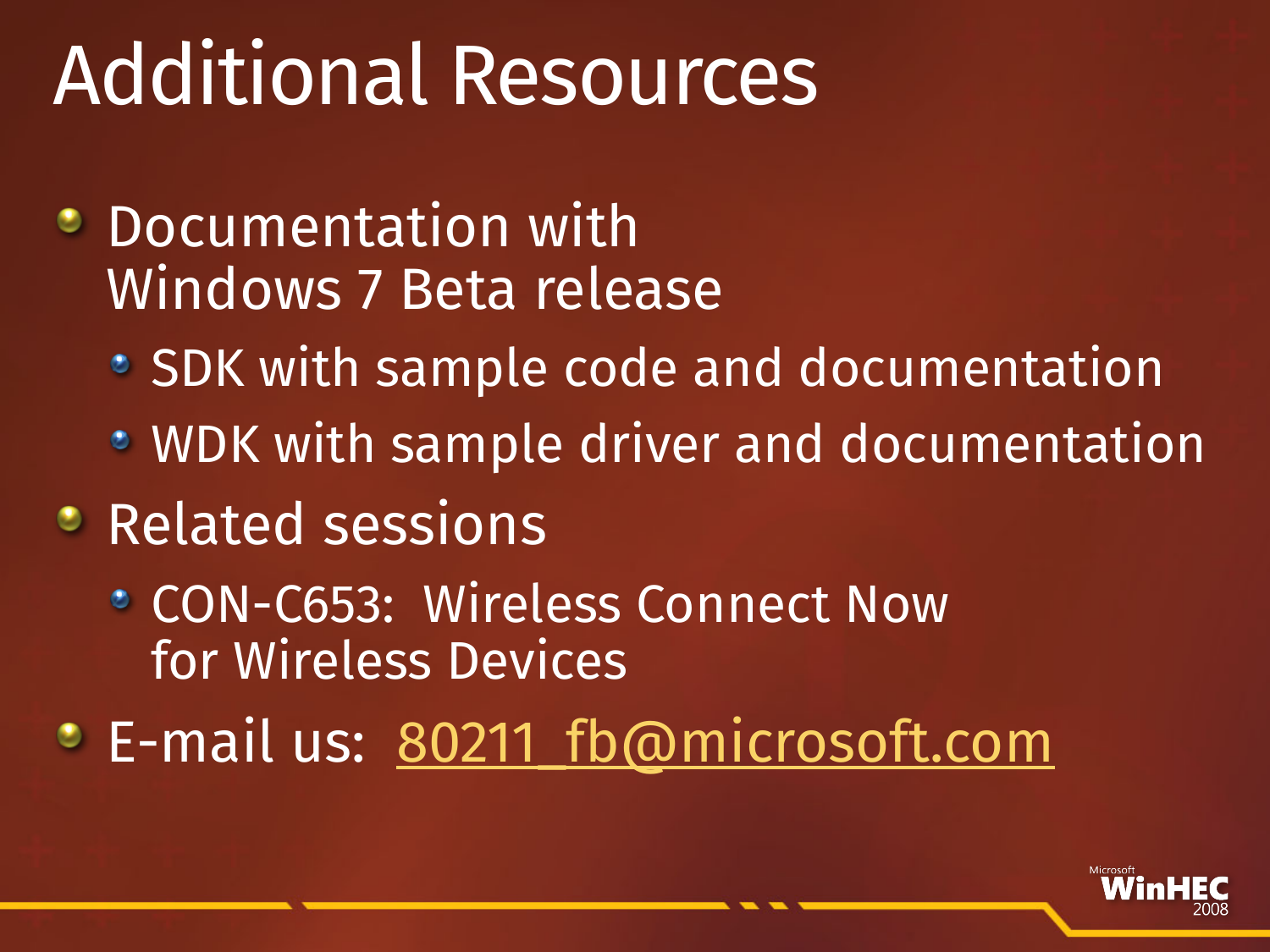

# Additional Resources
Documentation with
Windows 7 Beta release
SDK with sample code and documentation
WDK with sample driver and documentation
Related sessions
CON-C653:  Wireless Connect Now
for Wireless Devices
E-mail us:  80211_fb@microsoft.com